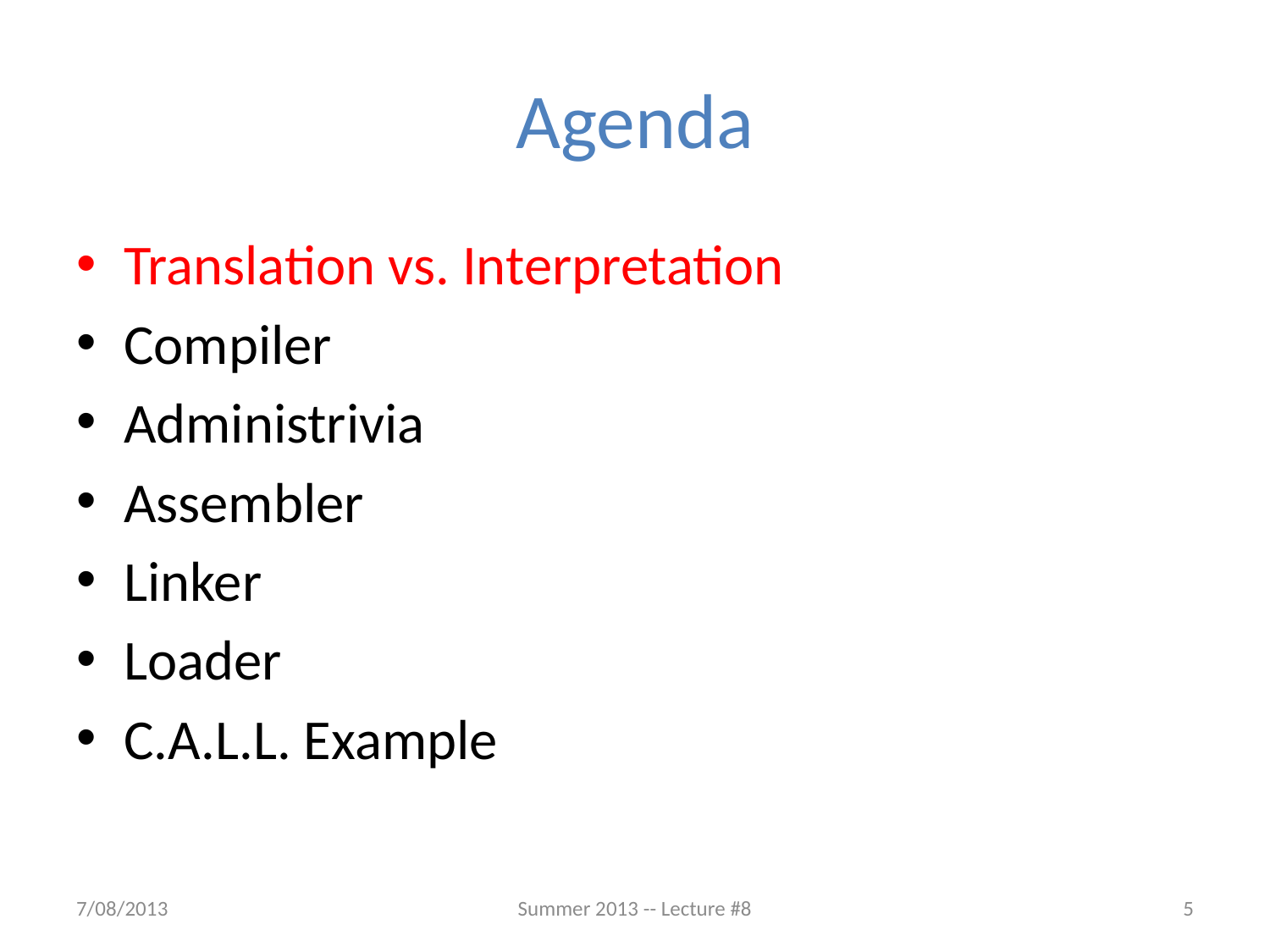

# Agenda
Translation vs. Interpretation
Compiler
Administrivia
Assembler
Linker
Loader
C.A.L.L. Example
7/08/2013
Summer 2013 -- Lecture #8
5